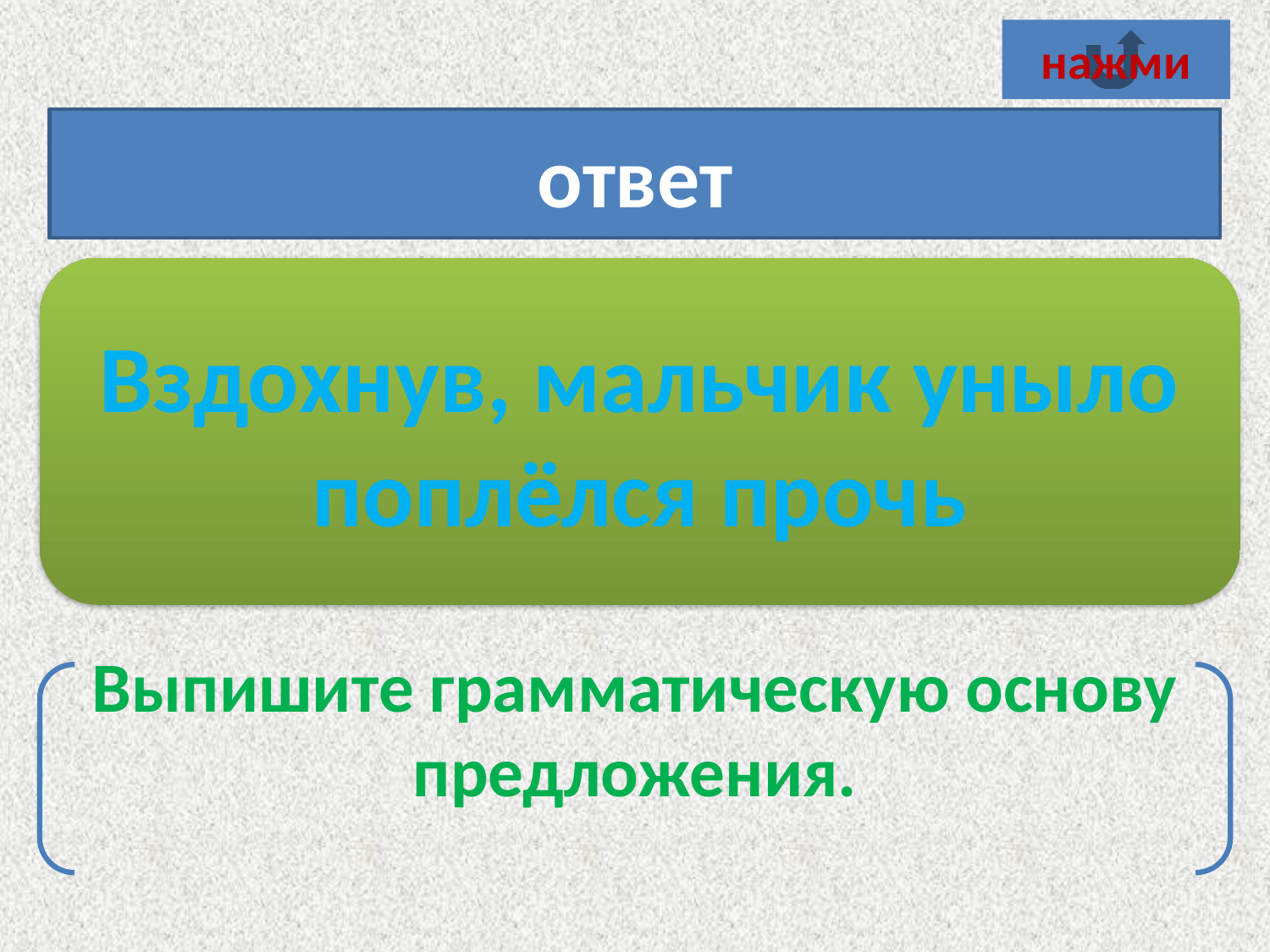

нажми
мальчикпоплёлся

ответ

Вздохнув, мальчик уныло поплёлся прочь
Выпишите грамматическую основу предложения.